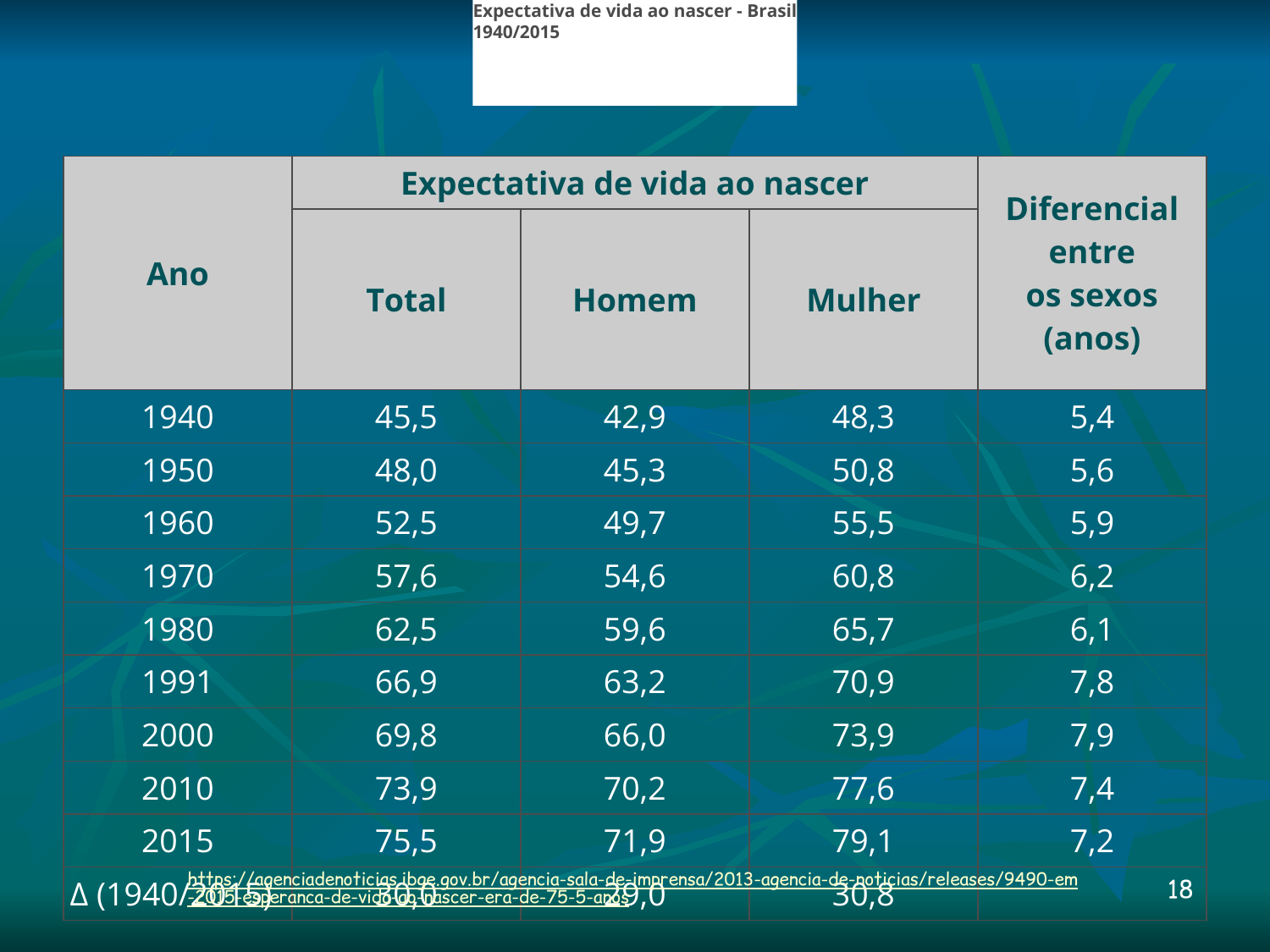

Expectativa de vida ao nascer - Brasil
1940/2015

| Ano | Expectativa de vida ao nascer |  |  | Diferencial entre os sexos (anos) |
| --- | --- | --- | --- | --- |
|  | Total | Homem | Mulher |  |
| 1940 | 45,5 | 42,9 | 48,3 | 5,4 |
| 1950 | 48,0 | 45,3 | 50,8 | 5,6 |
| 1960 | 52,5 | 49,7 | 55,5 | 5,9 |
| 1970 | 57,6 | 54,6 | 60,8 | 6,2 |
| 1980 | 62,5 | 59,6 | 65,7 | 6,1 |
| 1991 | 66,9 | 63,2 | 70,9 | 7,8 |
| 2000 | 69,8 | 66,0 | 73,9 | 7,9 |
| 2010 | 73,9 | 70,2 | 77,6 | 7,4 |
| 2015 | 75,5 | 71,9 | 79,1 | 7,2 |
| Δ (1940/2015) | 30,0 | 29,0 | 30,8 |  |
https://agenciadenoticias.ibge.gov.br/agencia-sala-de-imprensa/2013-agencia-de-noticias/releases/9490-em-2015-esperanca-de-vida-ao-nascer-era-de-75-5-anos
18